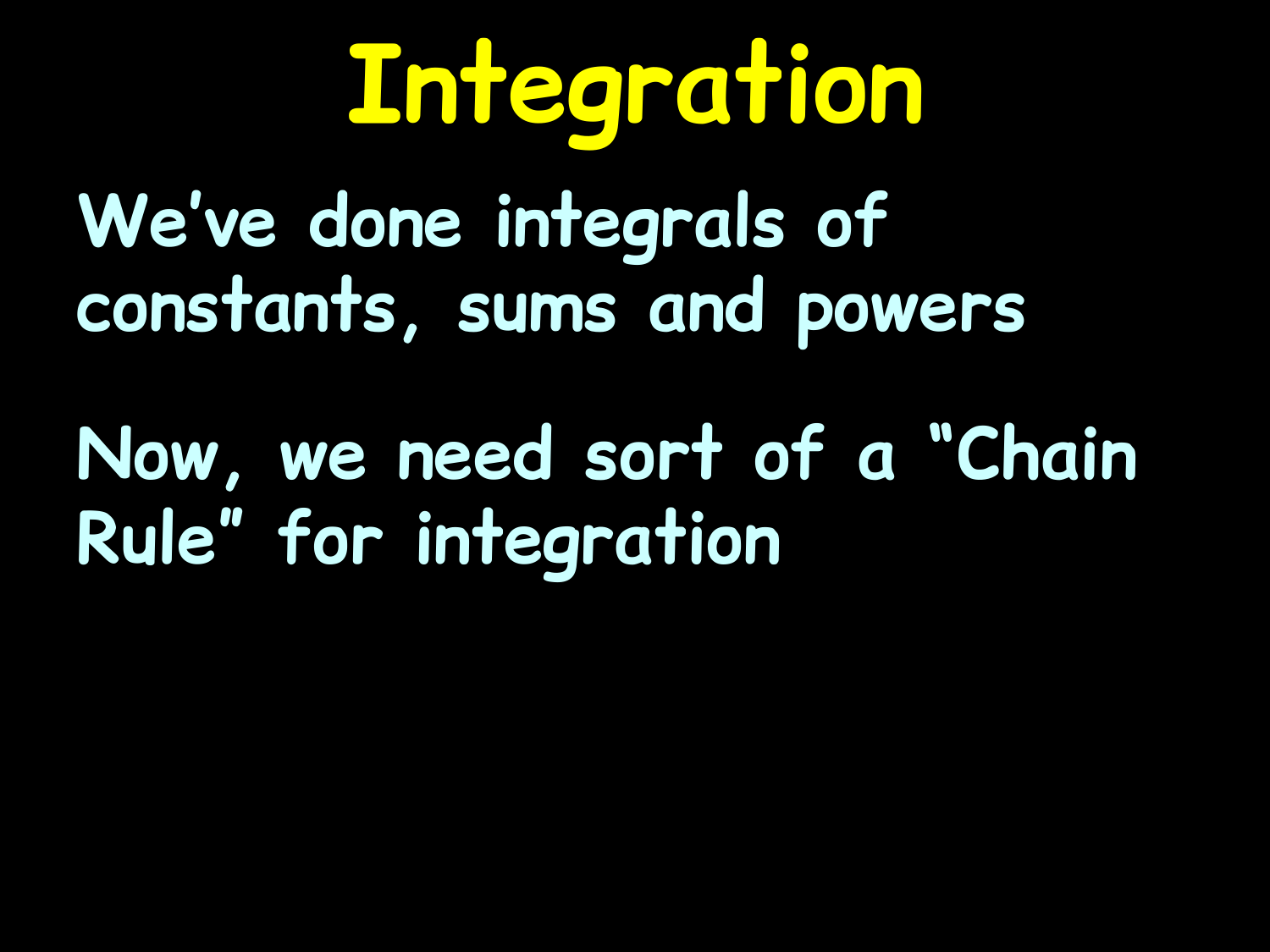

# Integration
We’ve done integrals of constants, sums and powers

Now, we need sort of a “Chain Rule” for integration